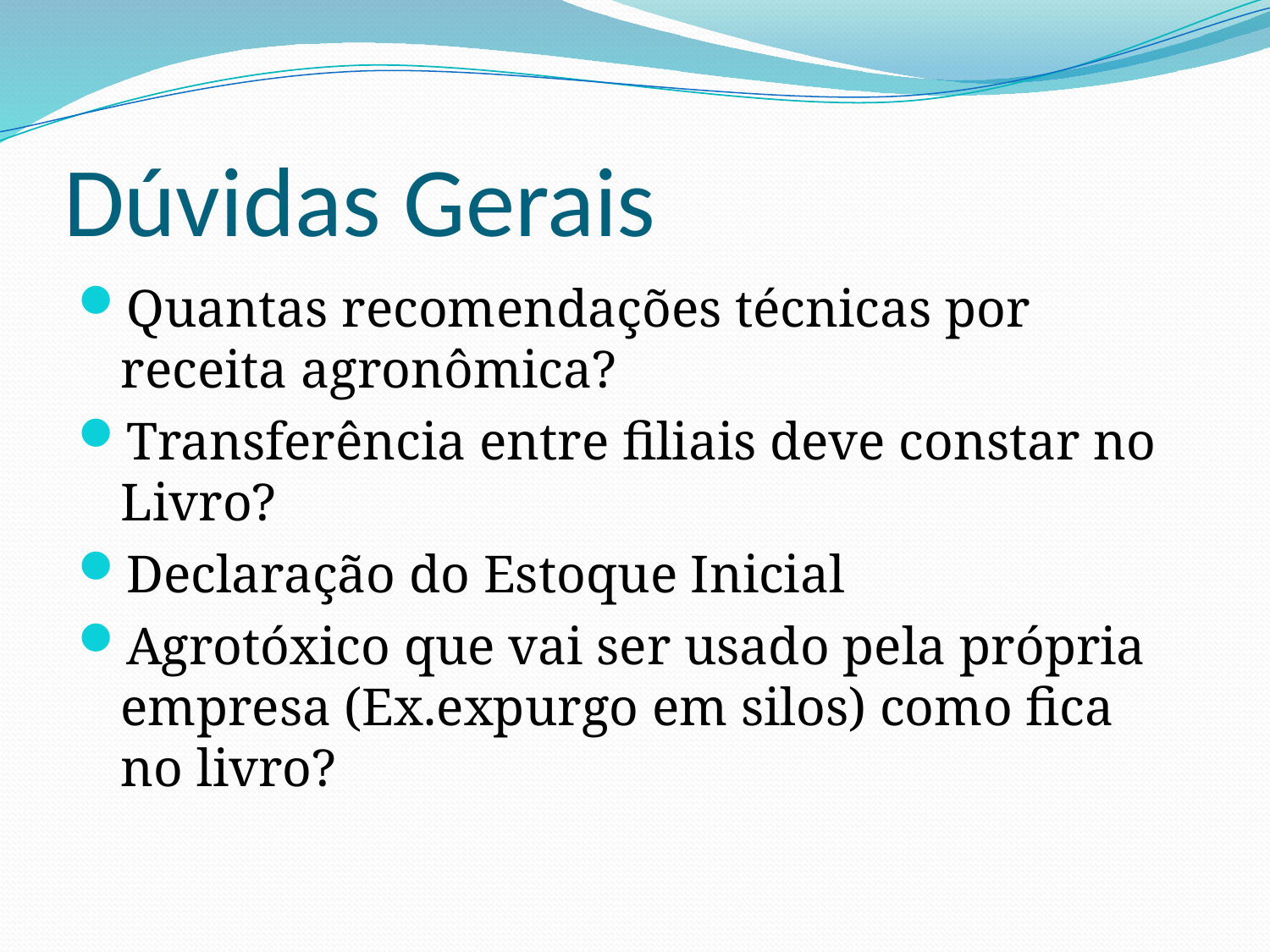

# Dúvidas Gerais
Quantas recomendações técnicas por receita agronômica?
Transferência entre filiais deve constar no Livro?
Declaração do Estoque Inicial
Agrotóxico que vai ser usado pela própria empresa (Ex.expurgo em silos) como fica  no livro?